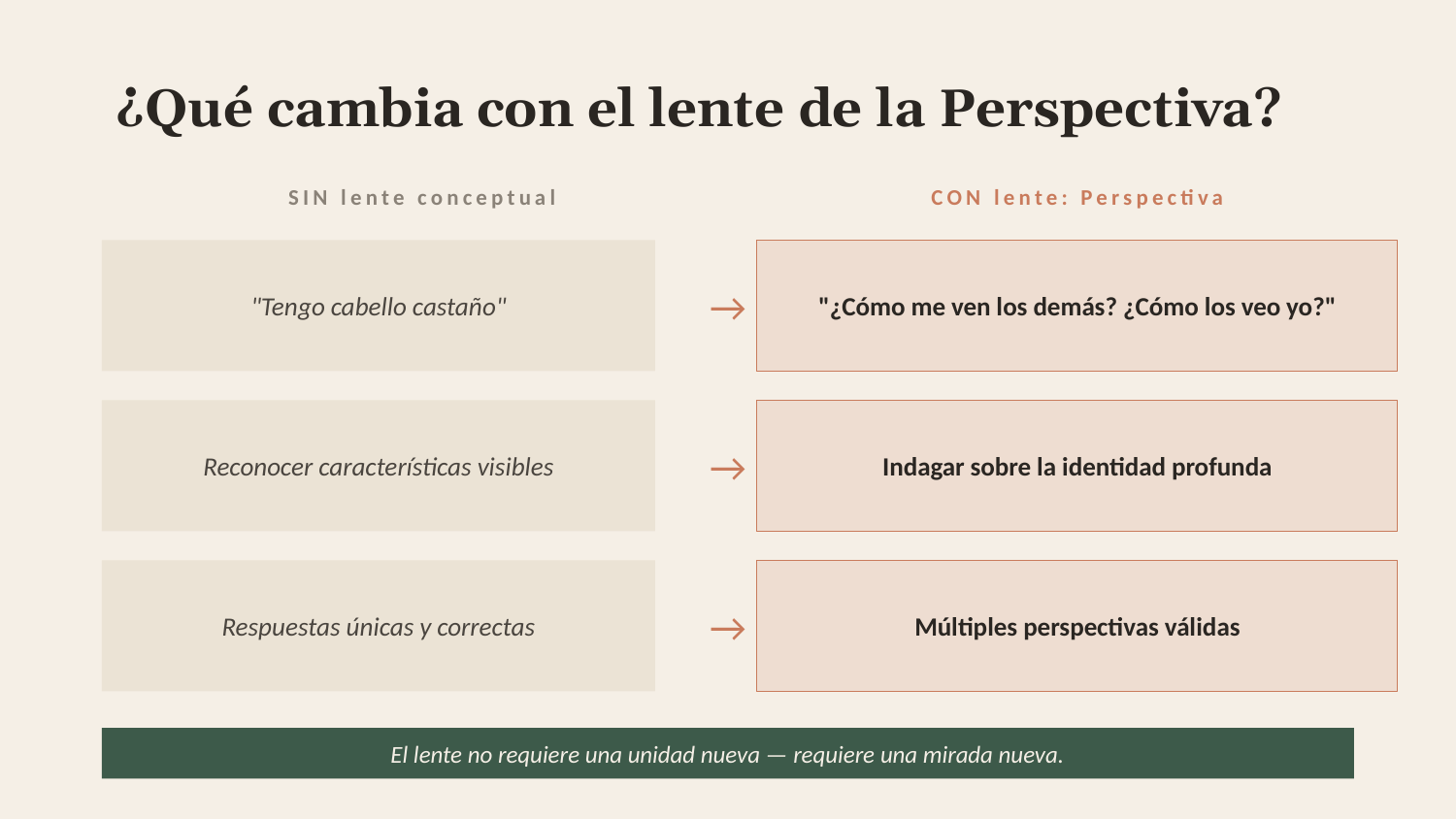

¿Qué cambia con el lente de la Perspectiva?
SIN lente conceptual
CON lente: Perspectiva

"Tengo cabello castaño"
→

"¿Cómo me ven los demás? ¿Cómo los veo yo?"

Reconocer características visibles
→

Indagar sobre la identidad profunda

Respuestas únicas y correctas
→

Múltiples perspectivas válidas

El lente no requiere una unidad nueva — requiere una mirada nueva.